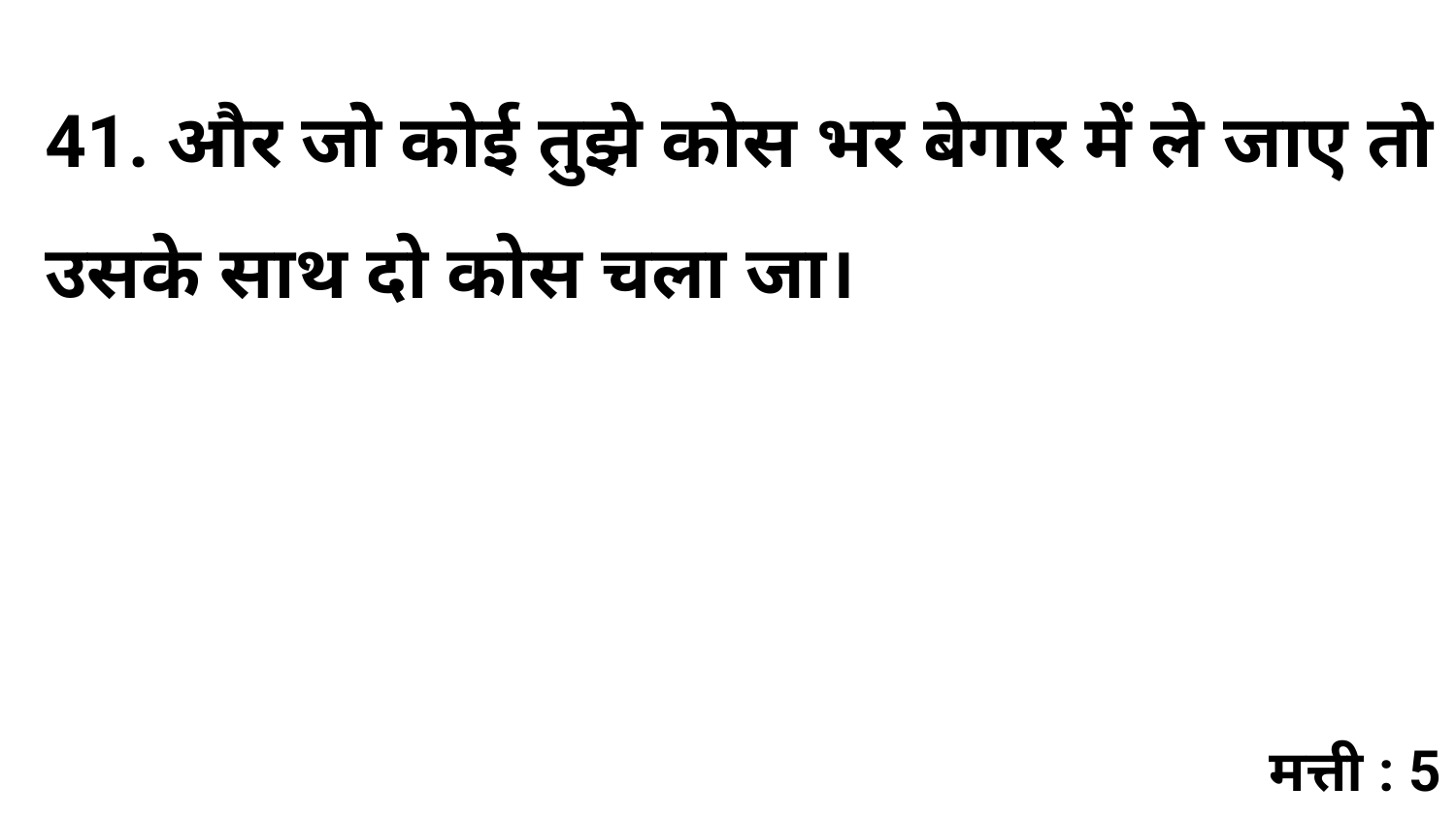

41. और जो कोई तुझे कोस भर बेगार में ले जाए तो उसके साथ दो कोस चला जा।
मत्ती : 5